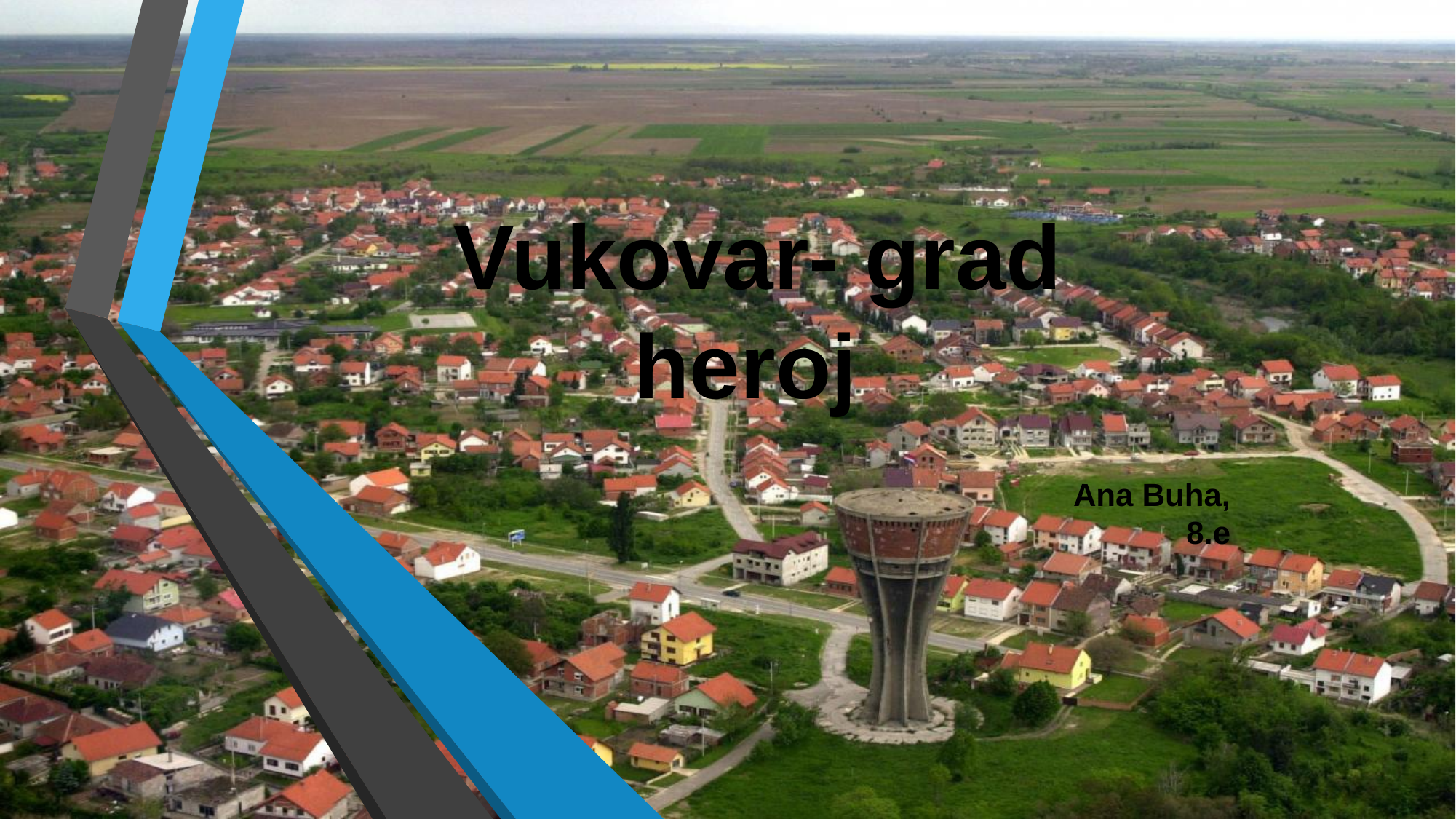

# Vukovar- grad heroj
Ana Buha, 8.e